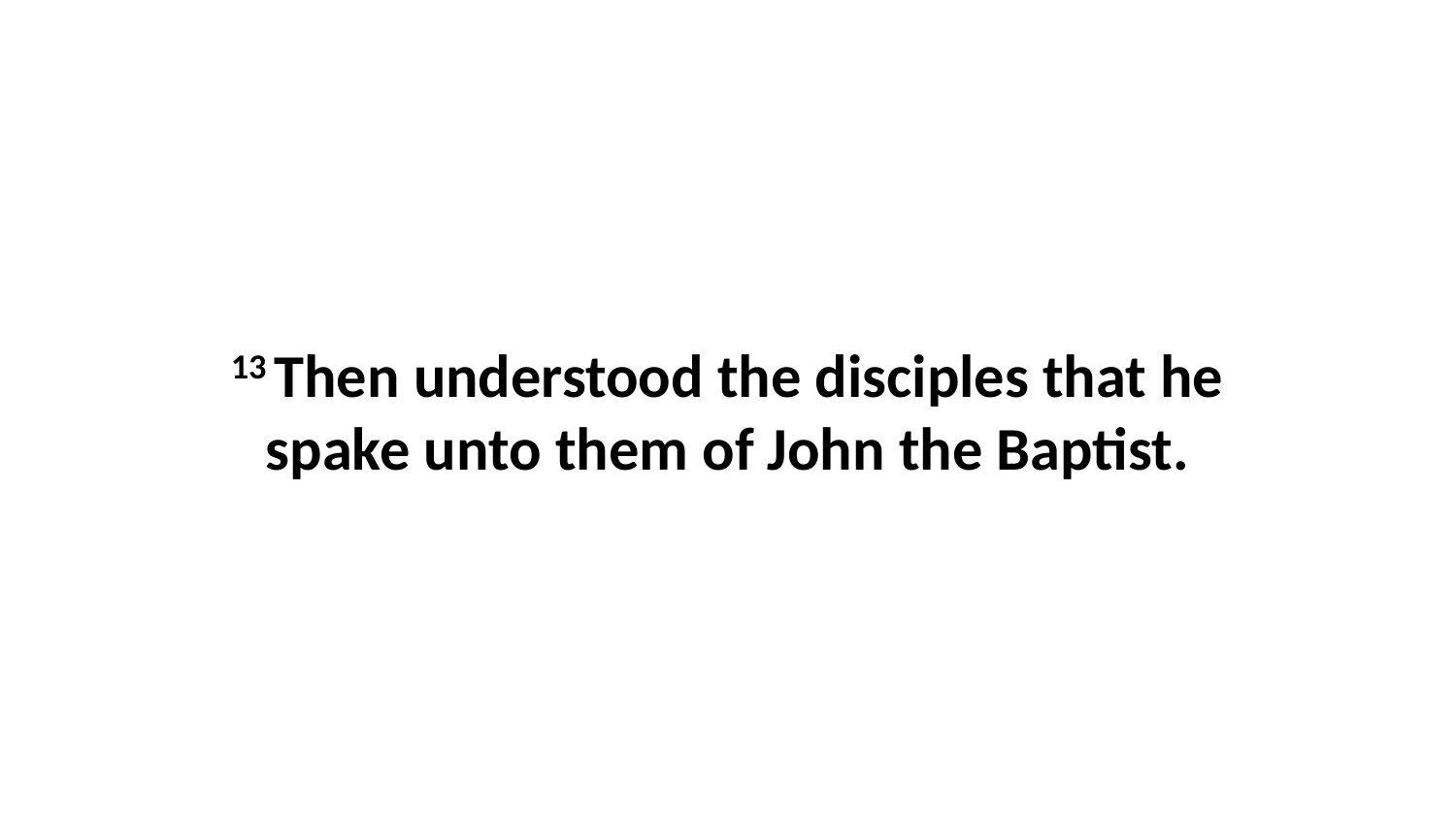

13 Then understood the disciples that he spake unto them of John the Baptist.